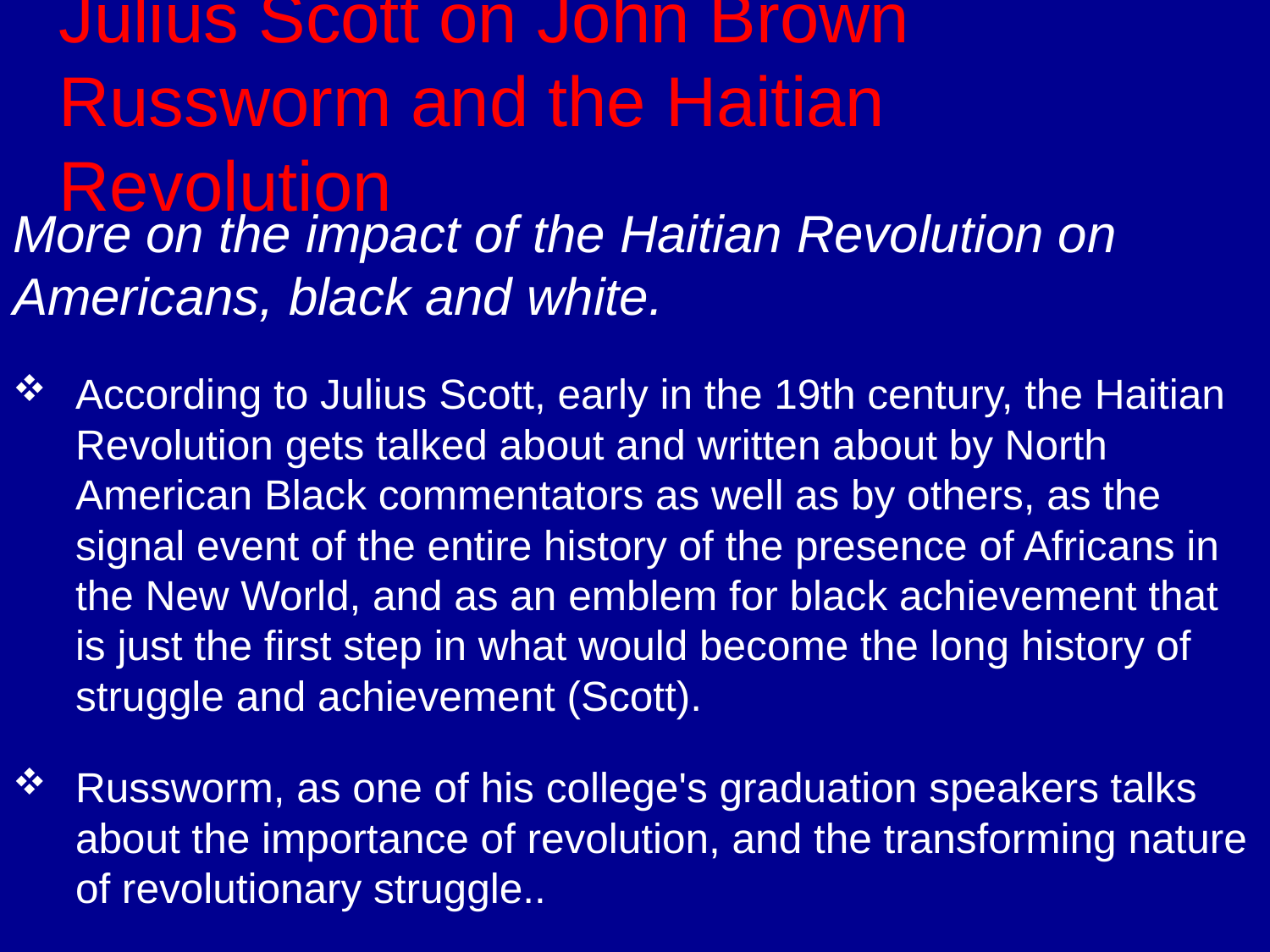

# Julius Scott on John Brown Russworm and the Haitian Revolution
More on the impact of the Haitian Revolution on Americans, black and white.
According to Julius Scott, early in the 19th century, the Haitian Revolution gets talked about and written about by North American Black commentators as well as by others, as the signal event of the entire history of the presence of Africans in the New World, and as an emblem for black achievement that is just the first step in what would become the long history of struggle and achievement (Scott).
Russworm, as one of his college's graduation speakers talks about the importance of revolution, and the transforming nature of revolutionary struggle..